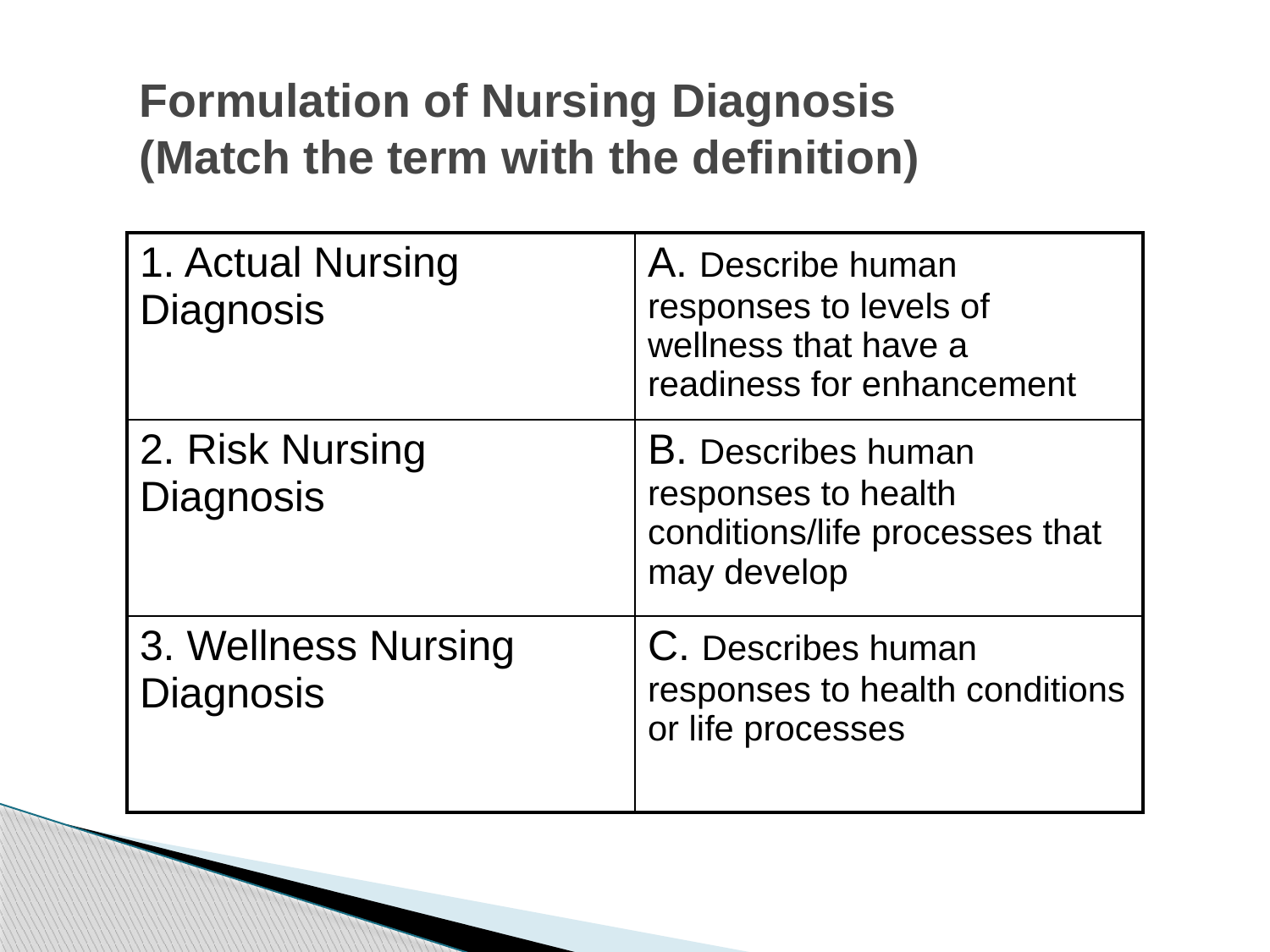

# Formulation of Nursing Diagnosis (Match the term with the definition)
| 1. Actual Nursing Diagnosis | A. Describe human responses to levels of wellness that have a readiness for enhancement |
| --- | --- |
| 2. Risk Nursing Diagnosis | B. Describes human responses to health conditions/life processes that may develop |
| 3. Wellness Nursing Diagnosis | C. Describes human responses to health conditions or life processes |